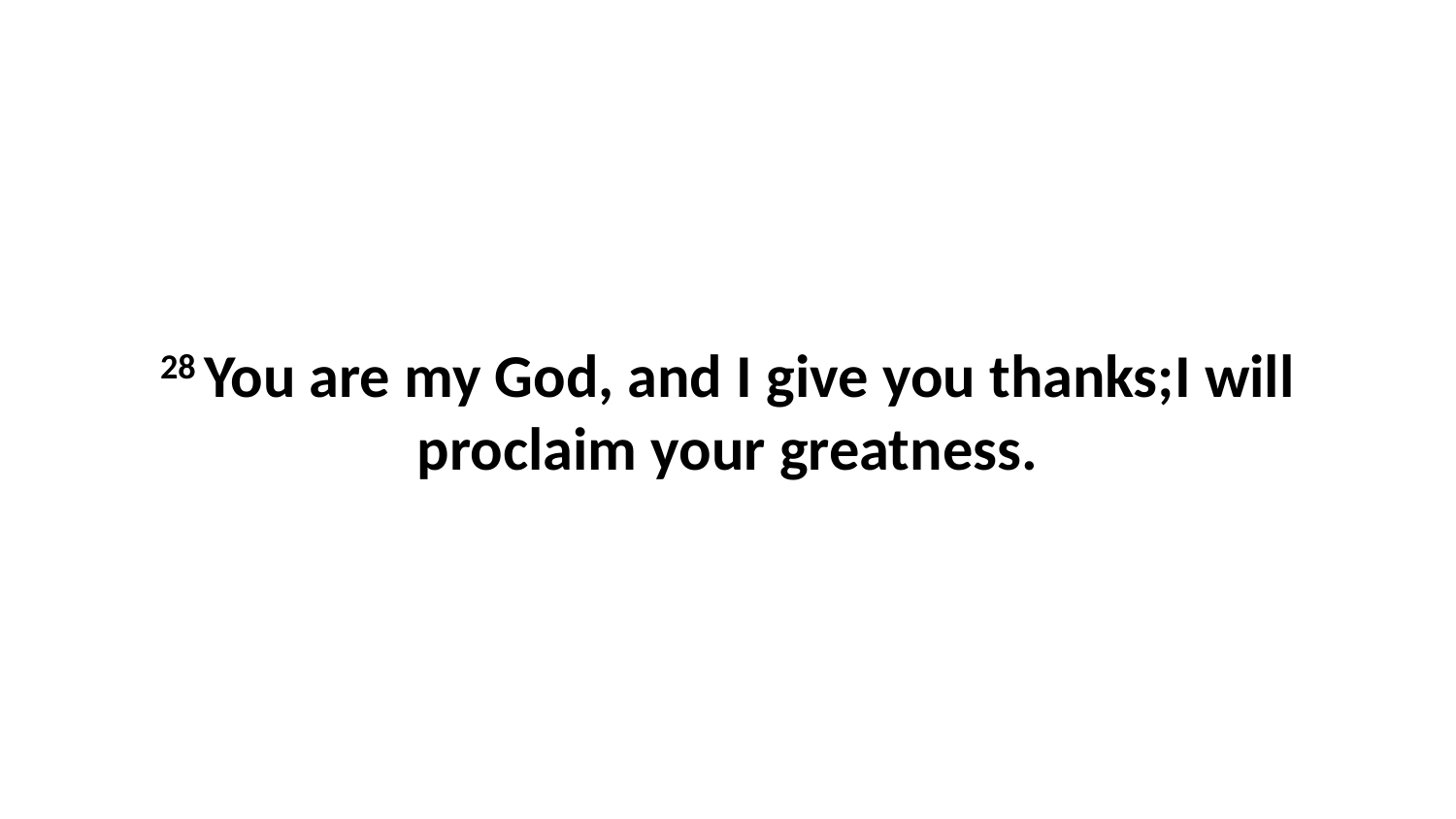

28 You are my God, and I give you thanks;I will proclaim your greatness.